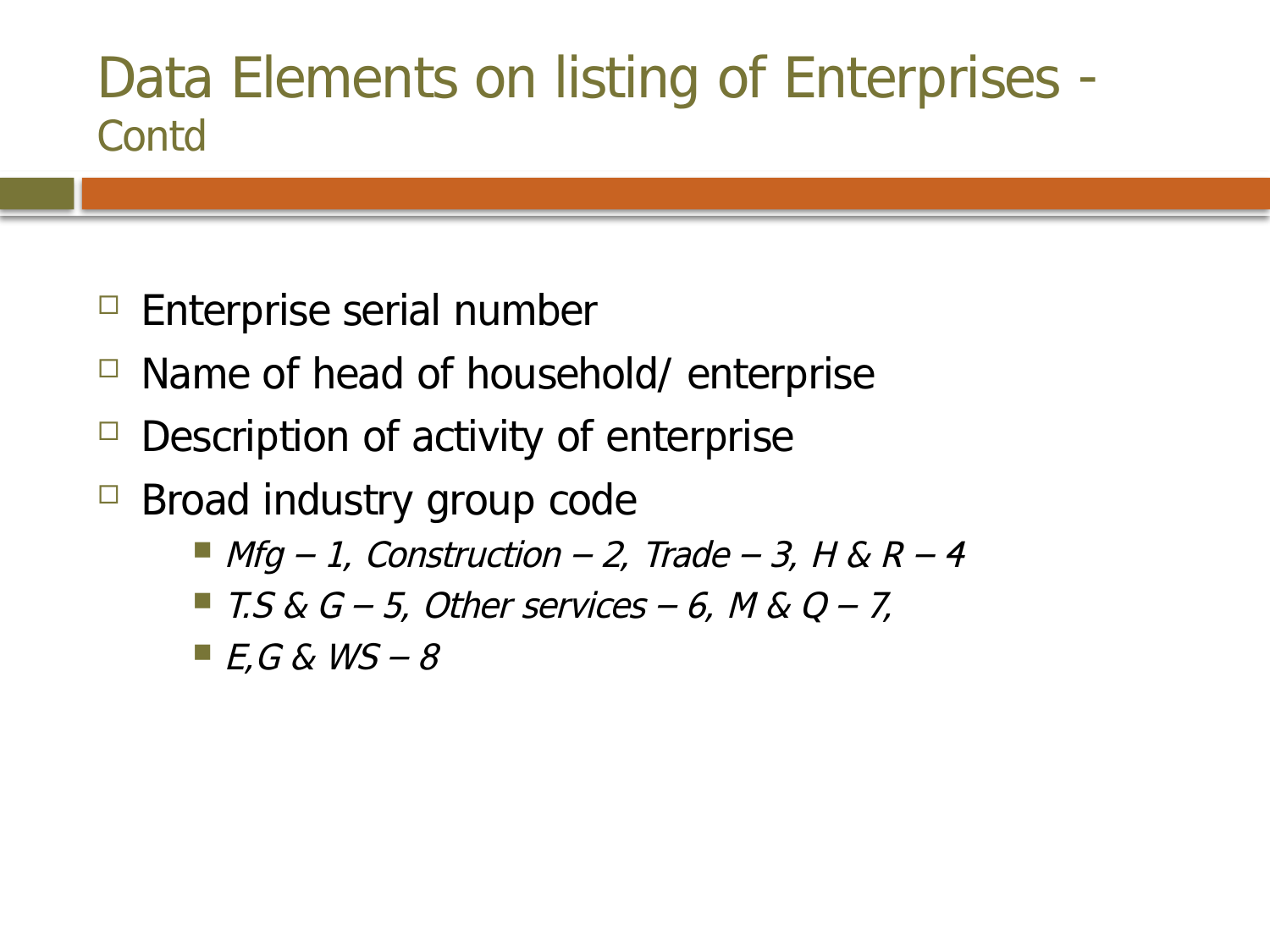

# Data Elements on listing of Enterprises - Contd

Enterprise serial number
Name of head of household/ enterprise
Description of activity of enterprise
Broad industry group code
Mfg – 1, Construction – 2, Trade – 3, H & R – 4
T.S & G – 5, Other services – 6, M & Q – 7,
E,G & WS – 8